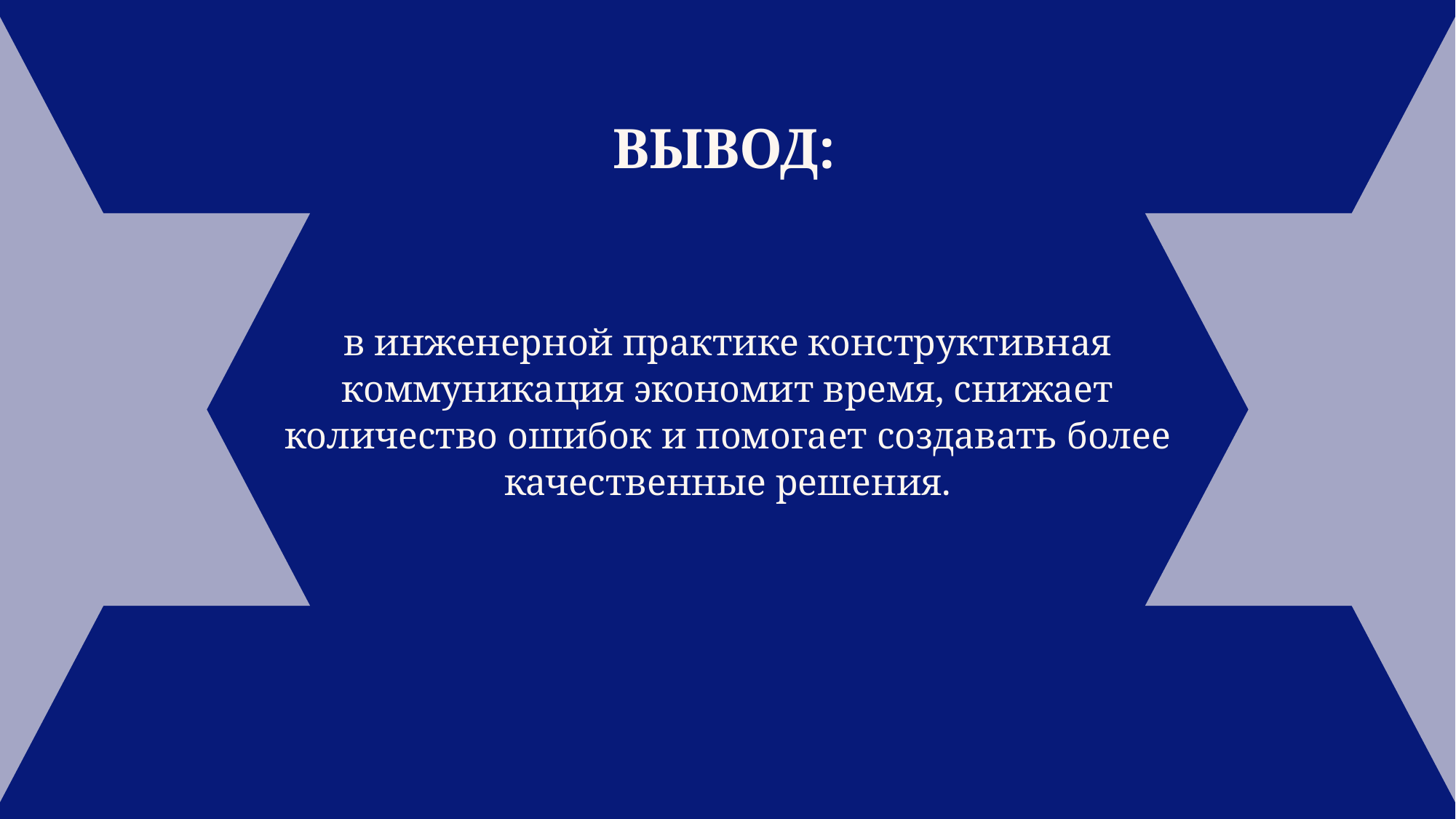

ВЫВОД:
в инженерной практике конструктивная коммуникация экономит время, снижает количество ошибок и помогает создавать более качественные решения.